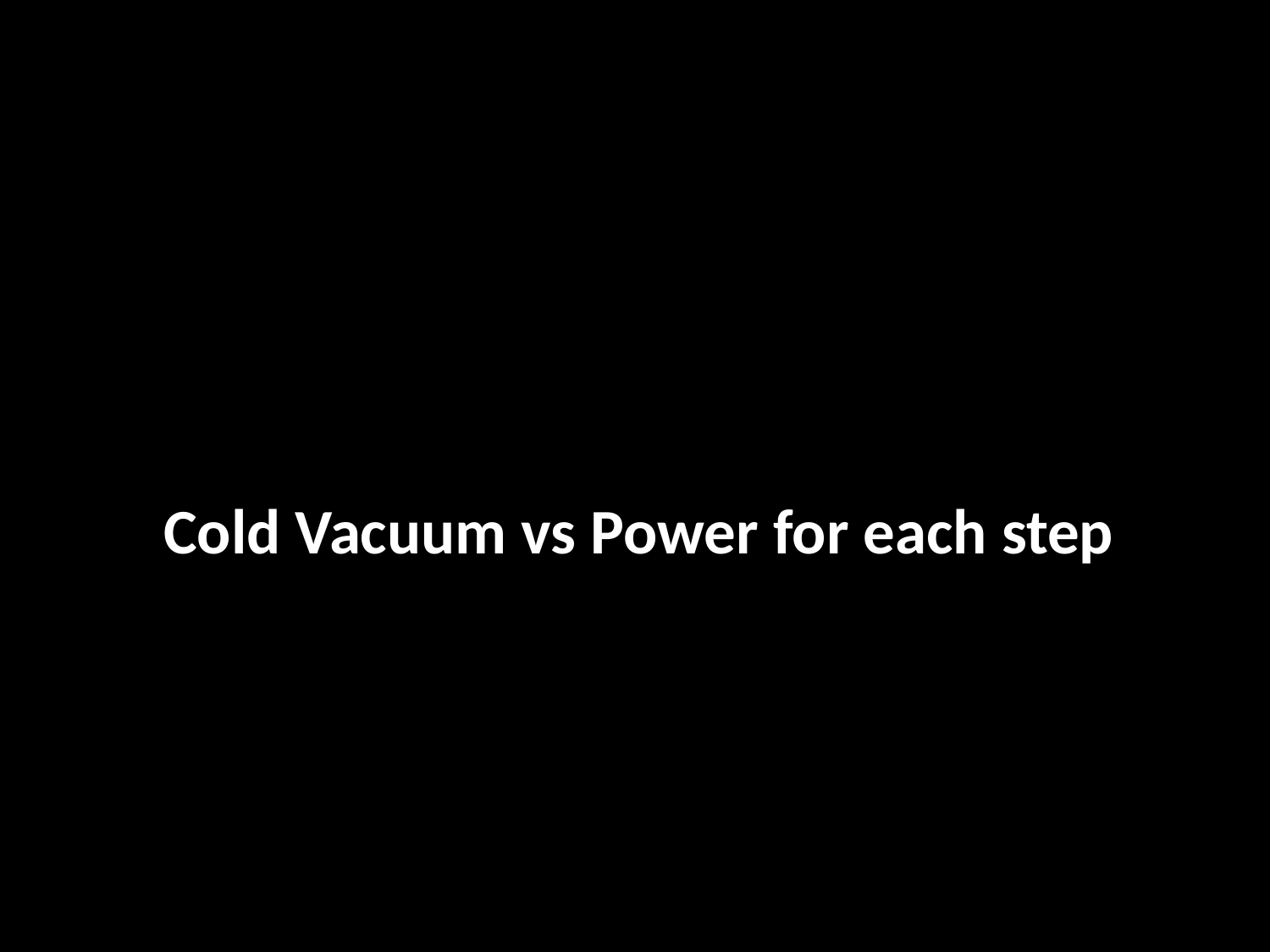

# Cold Vacuum vs Power for each step